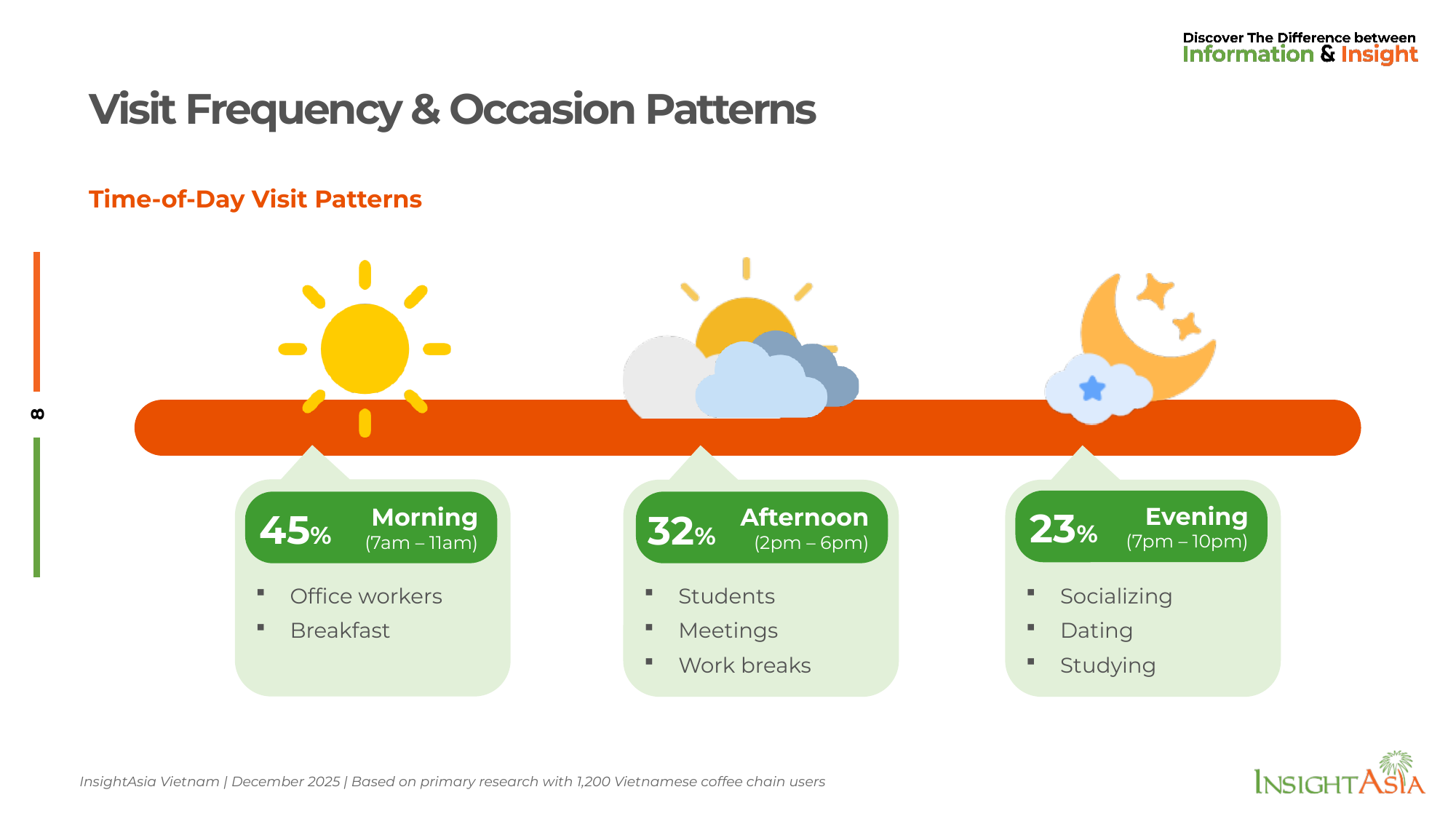

# Visit Frequency & Occasion Patterns
Time-of-Day Visit Patterns

Evening
(7pm – 10pm)
Morning
(7am – 11am)
Afternoon
(2pm – 6pm)
23%
45%
32%
Office workers
Breakfast
Students
Meetings
Work breaks
Socializing
Dating
Studying
InsightAsia Vietnam | December 2025 | Based on primary research with 1,200 Vietnamese coffee chain users